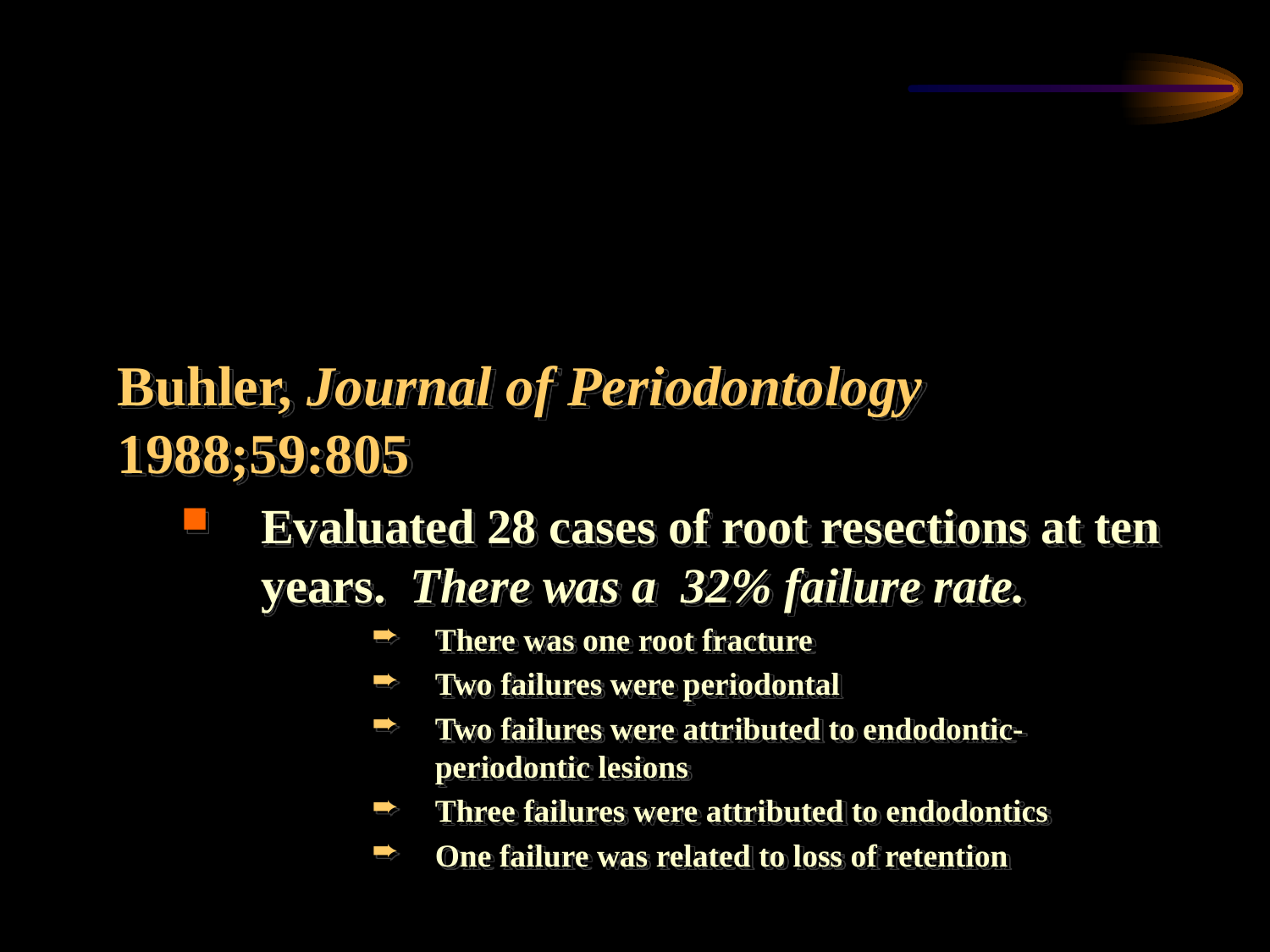

Root Resection
Buhler, Journal of Periodontology 1988;59:805
Evaluated 28 cases of root resections at ten years.  There was a  32% failure rate.
There was one root fracture
Two failures were periodontal
Two failures were attributed to endodontic-periodontic lesions
Three failures were attributed to endodontics
One failure was related to loss of retention